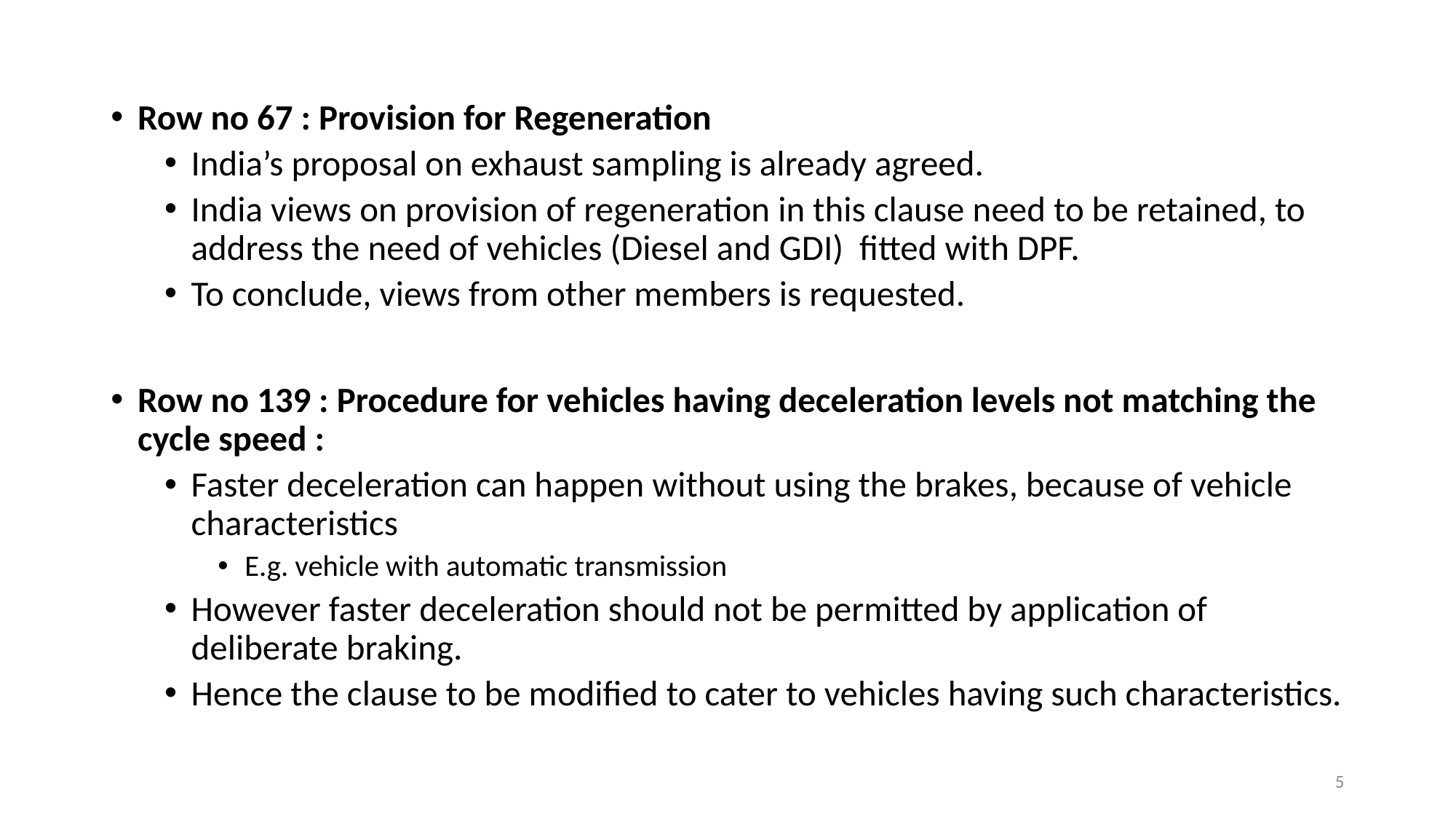

Row no 67 : Provision for Regeneration
India’s proposal on exhaust sampling is already agreed.
India views on provision of regeneration in this clause need to be retained, to address the need of vehicles (Diesel and GDI)  fitted with DPF.
To conclude, views from other members is requested.

Row no 139 : Procedure for vehicles having deceleration levels not matching the cycle speed :
Faster deceleration can happen without using the brakes, because of vehicle characteristics
E.g. vehicle with automatic transmission
However faster deceleration should not be permitted by application of deliberate braking.
Hence the clause to be modified to cater to vehicles having such characteristics.

5